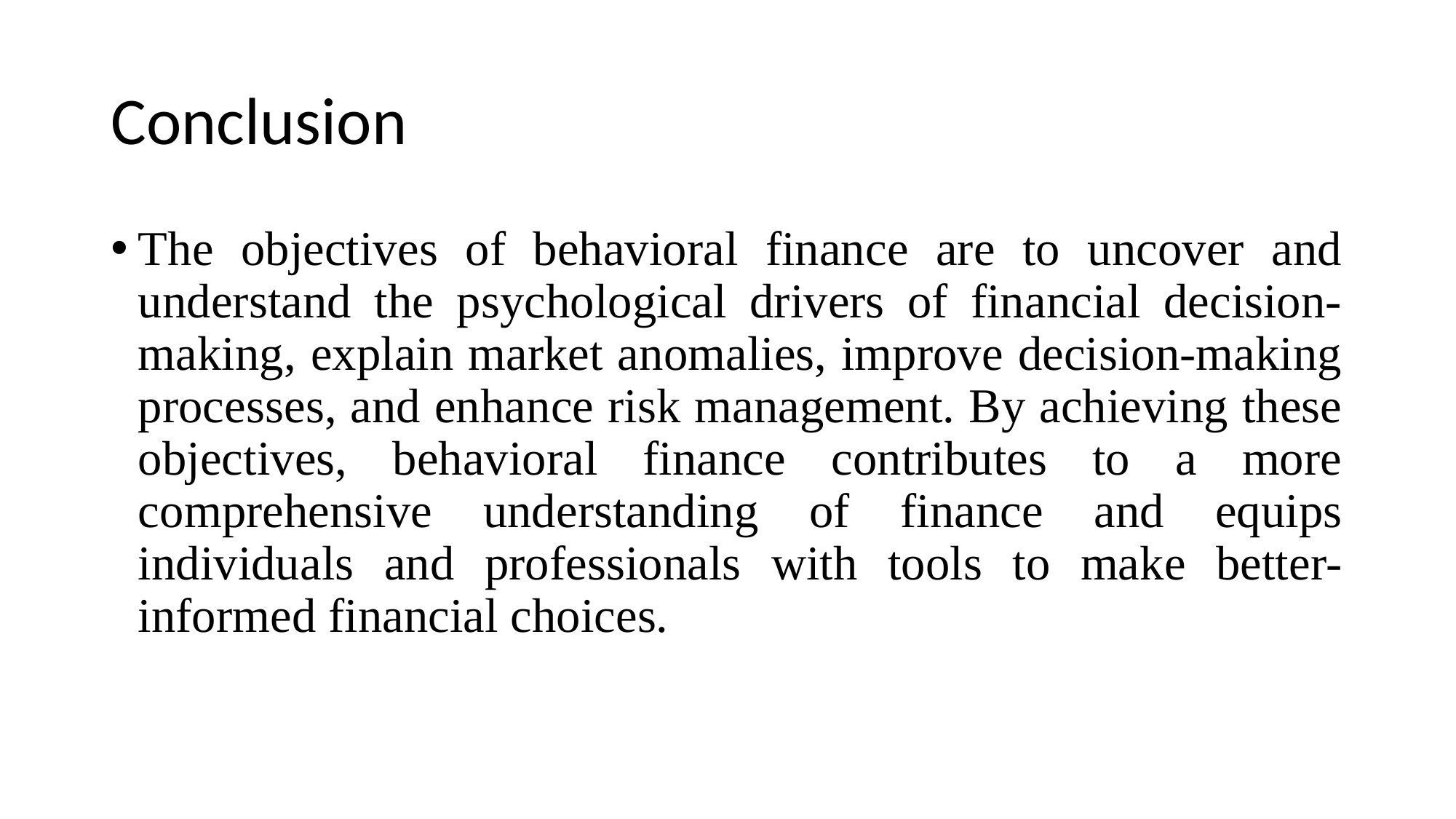

# Conclusion
The objectives of behavioral finance are to uncover and understand the psychological drivers of financial decision-making, explain market anomalies, improve decision-making processes, and enhance risk management. By achieving these objectives, behavioral finance contributes to a more comprehensive understanding of finance and equips individuals and professionals with tools to make better-informed financial choices.